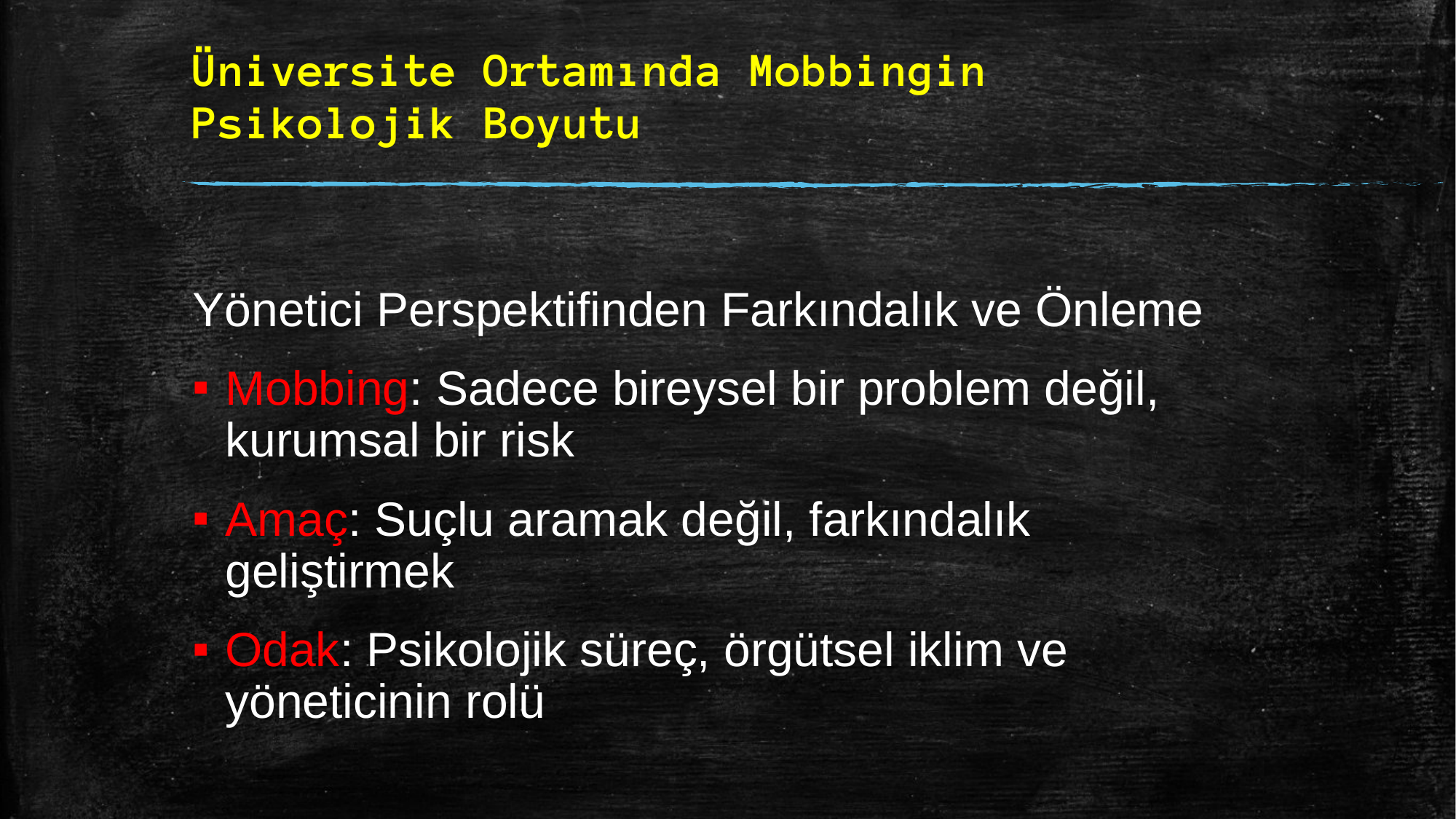

# Üniversite Ortamında Mobbingin Psikolojik Boyutu
Yönetici Perspektifinden Farkındalık ve Önleme
Mobbing: Sadece bireysel bir problem değil, kurumsal bir risk
Amaç: Suçlu aramak değil, farkındalık geliştirmek
Odak: Psikolojik süreç, örgütsel iklim ve yöneticinin rolü